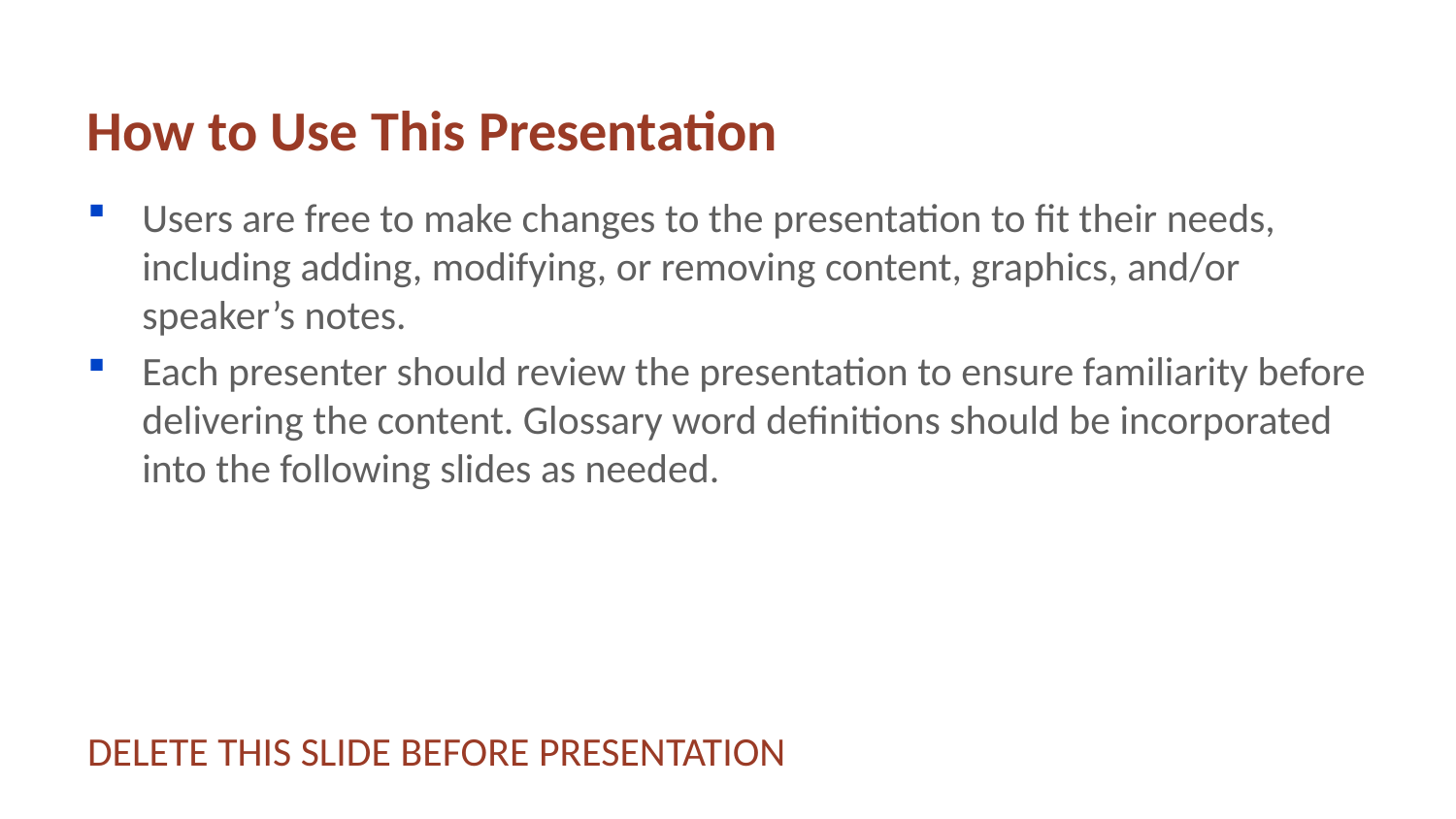

# How to Use This Presentation
Users are free to make changes to the presentation to fit their needs, including adding, modifying, or removing content, graphics, and/or speaker’s notes.
Each presenter should review the presentation to ensure familiarity before delivering the content. Glossary word definitions should be incorporated into the following slides as needed.

DELETE THIS SLIDE BEFORE PRESENTATION